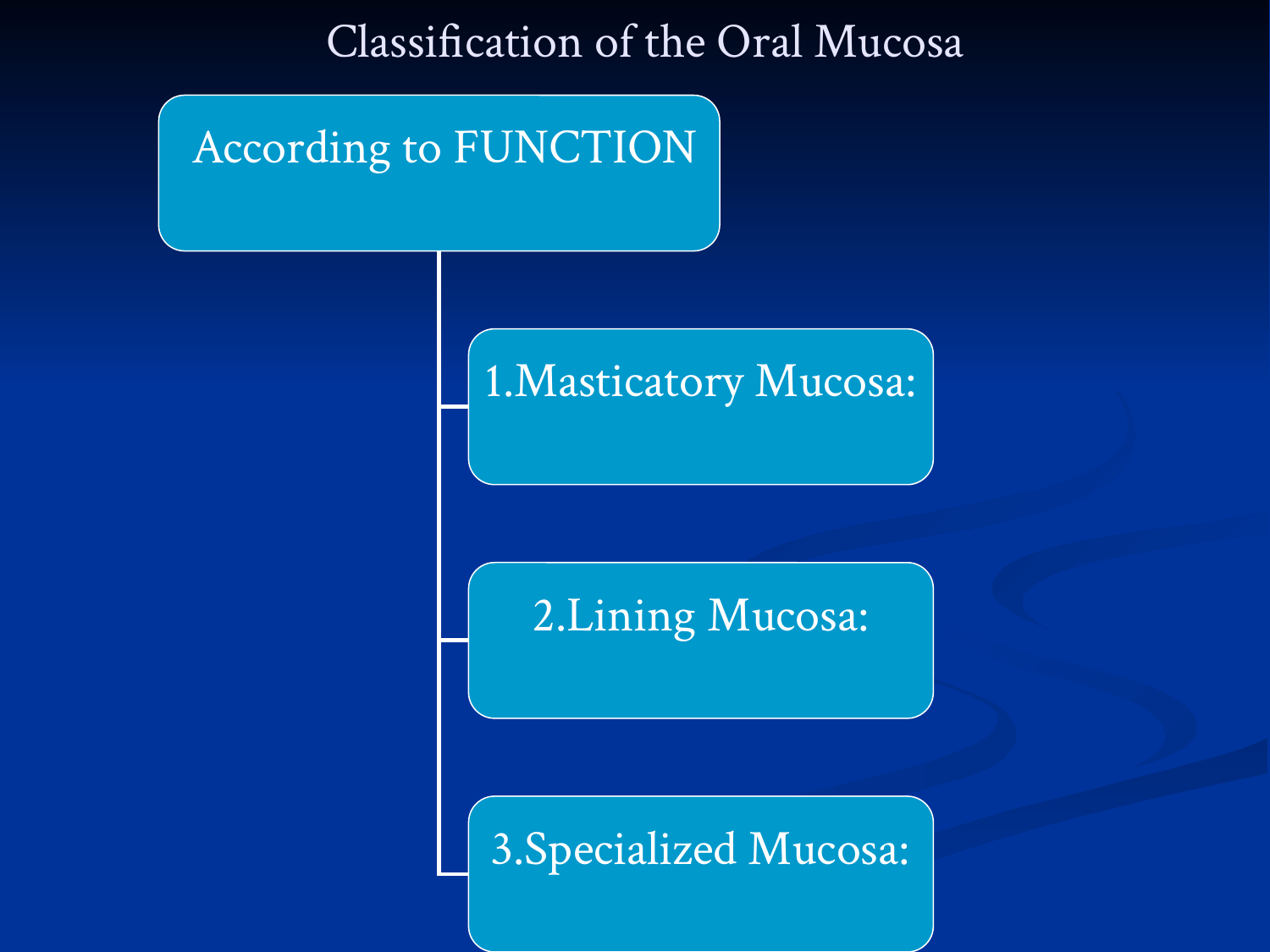

# Classification of the Oral Mucosa
 According to FUNCTION

1.Masticatory Mucosa:

2.Lining Mucosa:

3.Specialized Mucosa: